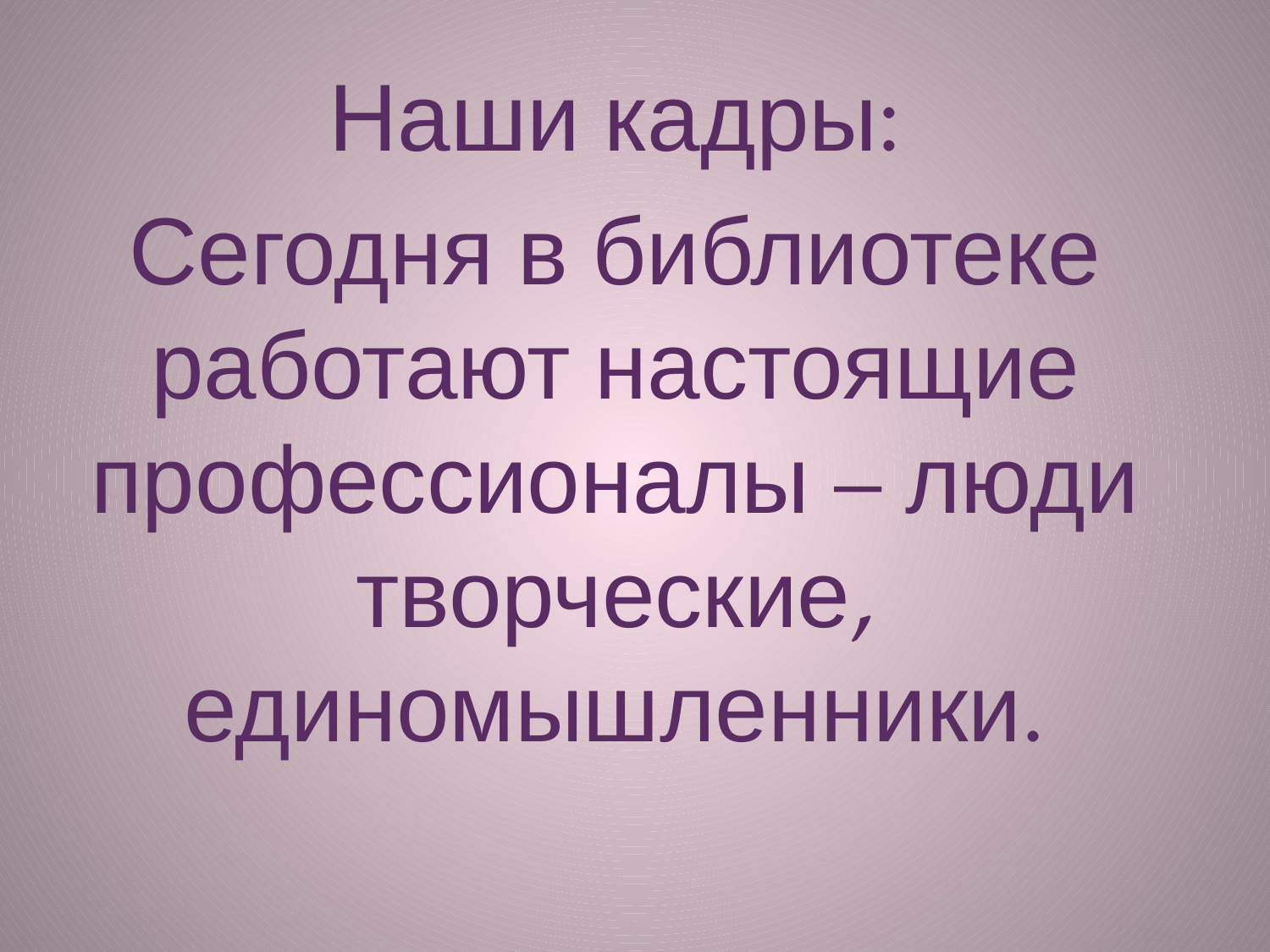

Наши кадры:
Сегодня в библиотеке работают настоящие профессионалы – люди творческие, единомышленники.